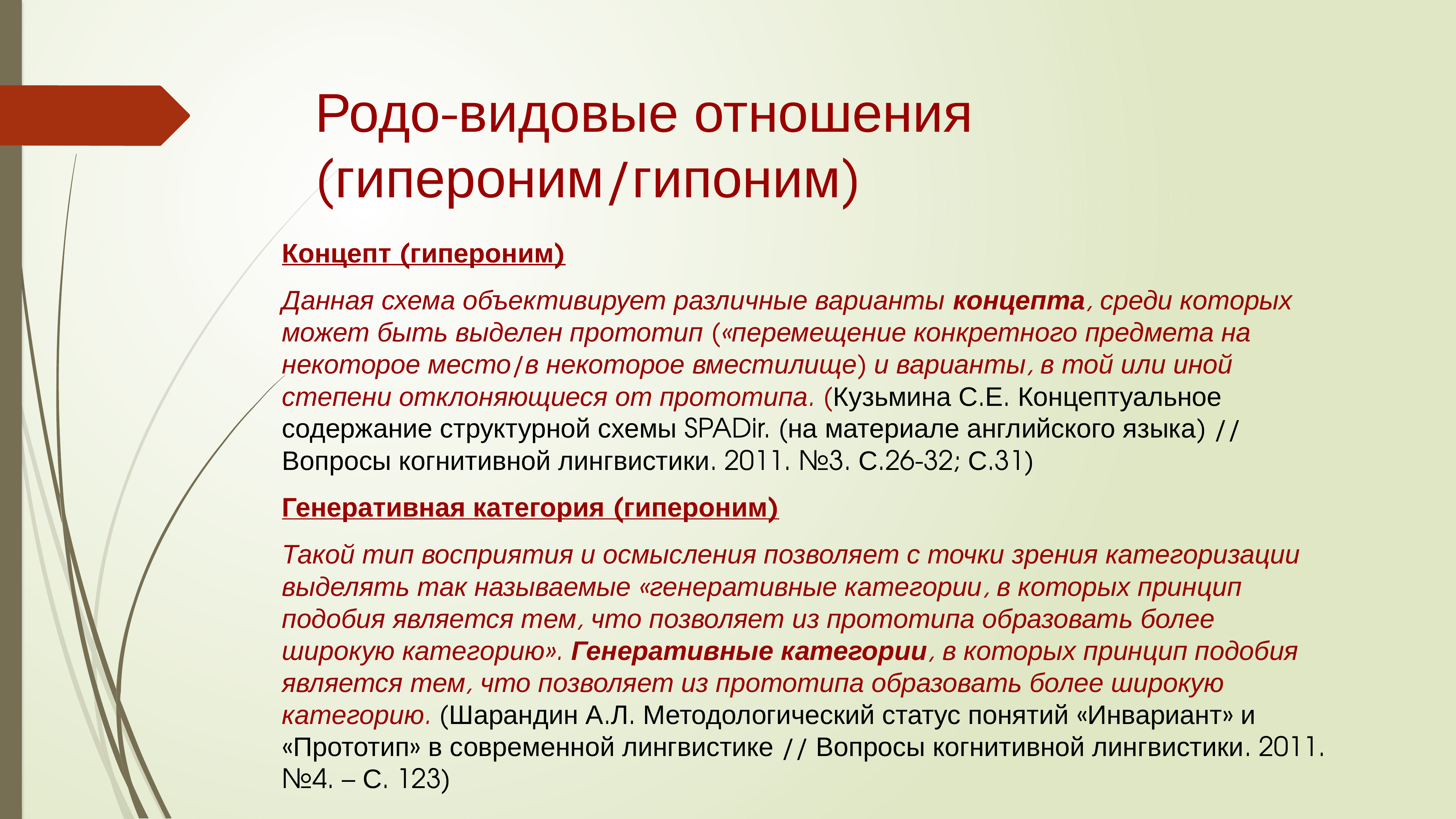

# Родо-видовые отношения (гипероним/гипоним)
Концепт (гипероним)
Данная схема объективирует различные варианты концепта, среди которых может быть выделен прототип («перемещение конкретного предмета на некоторое место/в некоторое вместилище) и варианты, в той или иной степени отклоняющиеся от прототипа. (Кузьмина С.Е. Концептуальное содержание структурной схемы SPADir. (на материале английского языка) // Вопросы когнитивной лингвистики. 2011. №3. С.26-32; С.31)
Генеративная категория (гипероним)
Такой тип восприятия и осмысления позволяет с точки зрения категоризации выделять так называемые «генеративные категории, в которых принцип подобия является тем, что позволяет из прототипа образовать более широкую категорию». Генеративные категории, в которых принцип подобия является тем, что позволяет из прототипа образовать более широкую категорию. (Шарандин А.Л. Методологический статус понятий «Инвариант» и «Прототип» в современной лингвистике // Вопросы когнитивной лингвистики. 2011. №4. – С. 123)